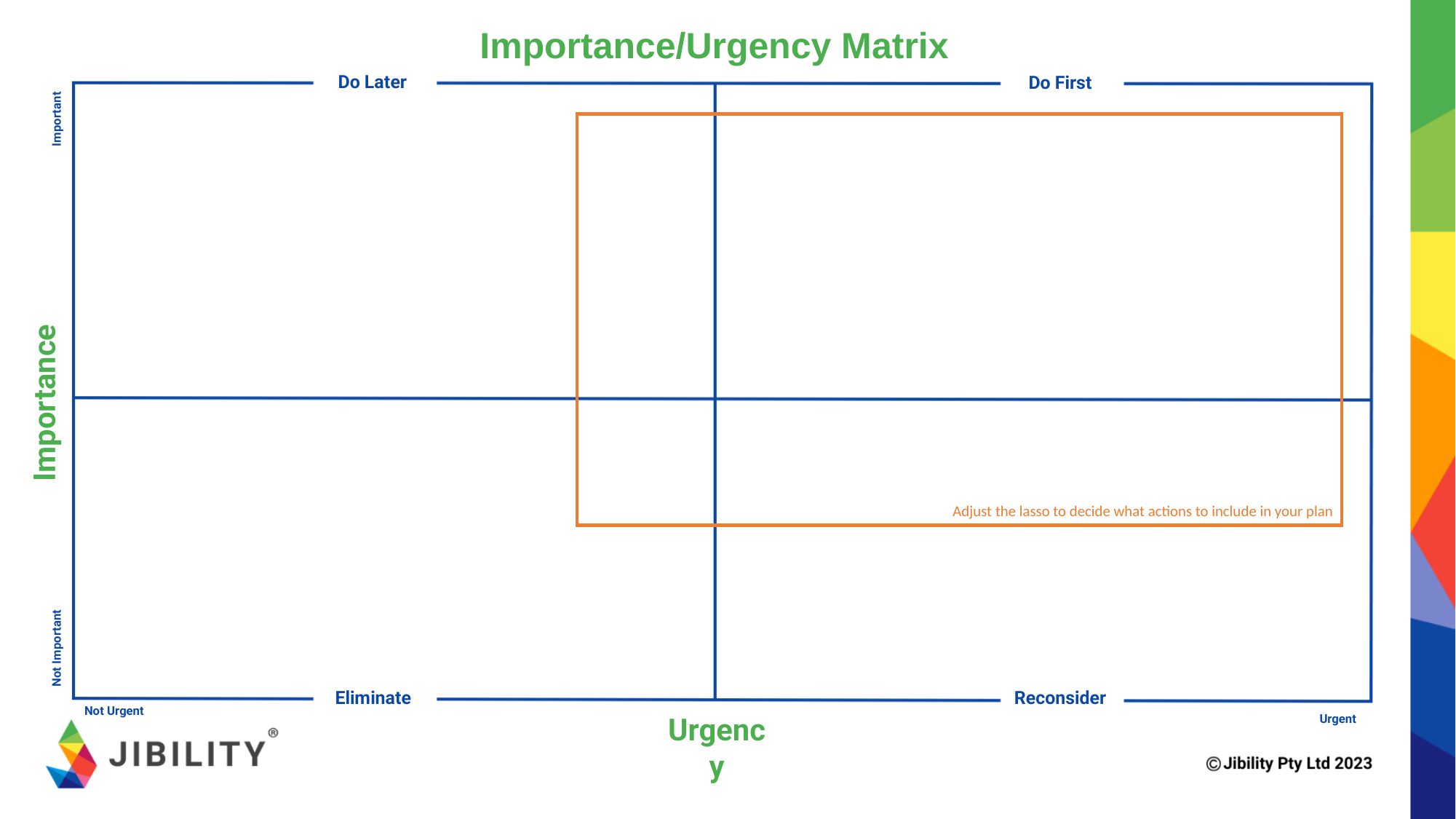

Importance/Urgency Matrix
Do Later
Do First

Important
Importance
Adjust the lasso to decide what actions to include in your plan
Not Important
Eliminate
Reconsider
Not Urgent
Urgency
Urgent